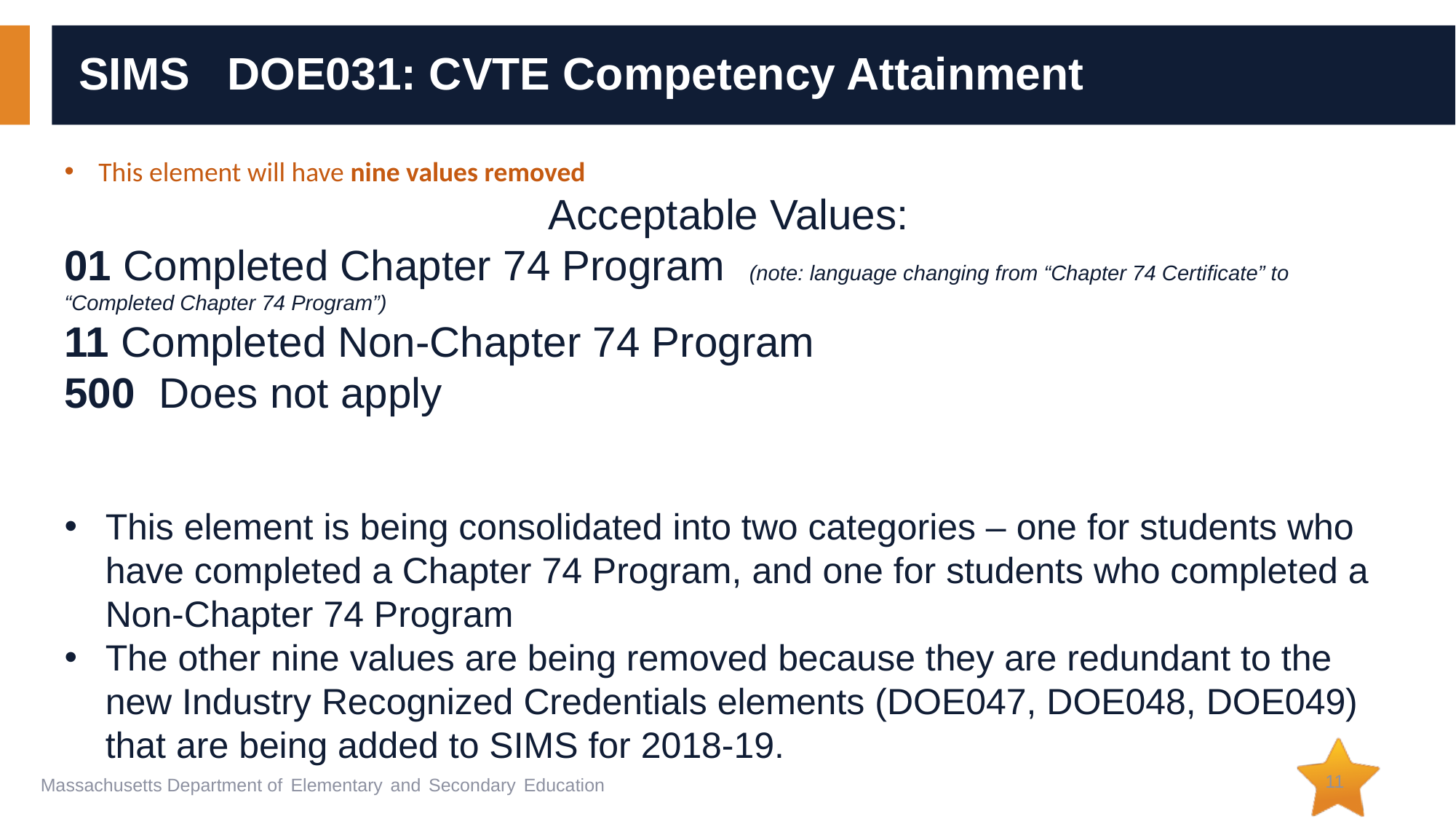

# SIMS   DOE031: CVTE Competency Attainment
This element will have nine values removed
Acceptable Values:
01 Completed Chapter 74 Program  (note: language changing from “Chapter 74 Certificate” to “Completed Chapter 74 Program”)
11 Completed Non-Chapter 74 Program
500  Does not apply

This element is being consolidated into two categories – one for students who have completed a Chapter 74 Program, and one for students who completed a Non-Chapter 74 Program
The other nine values are being removed because they are redundant to the new Industry Recognized Credentials elements (DOE047, DOE048, DOE049) that are being added to SIMS for 2018-19.

11